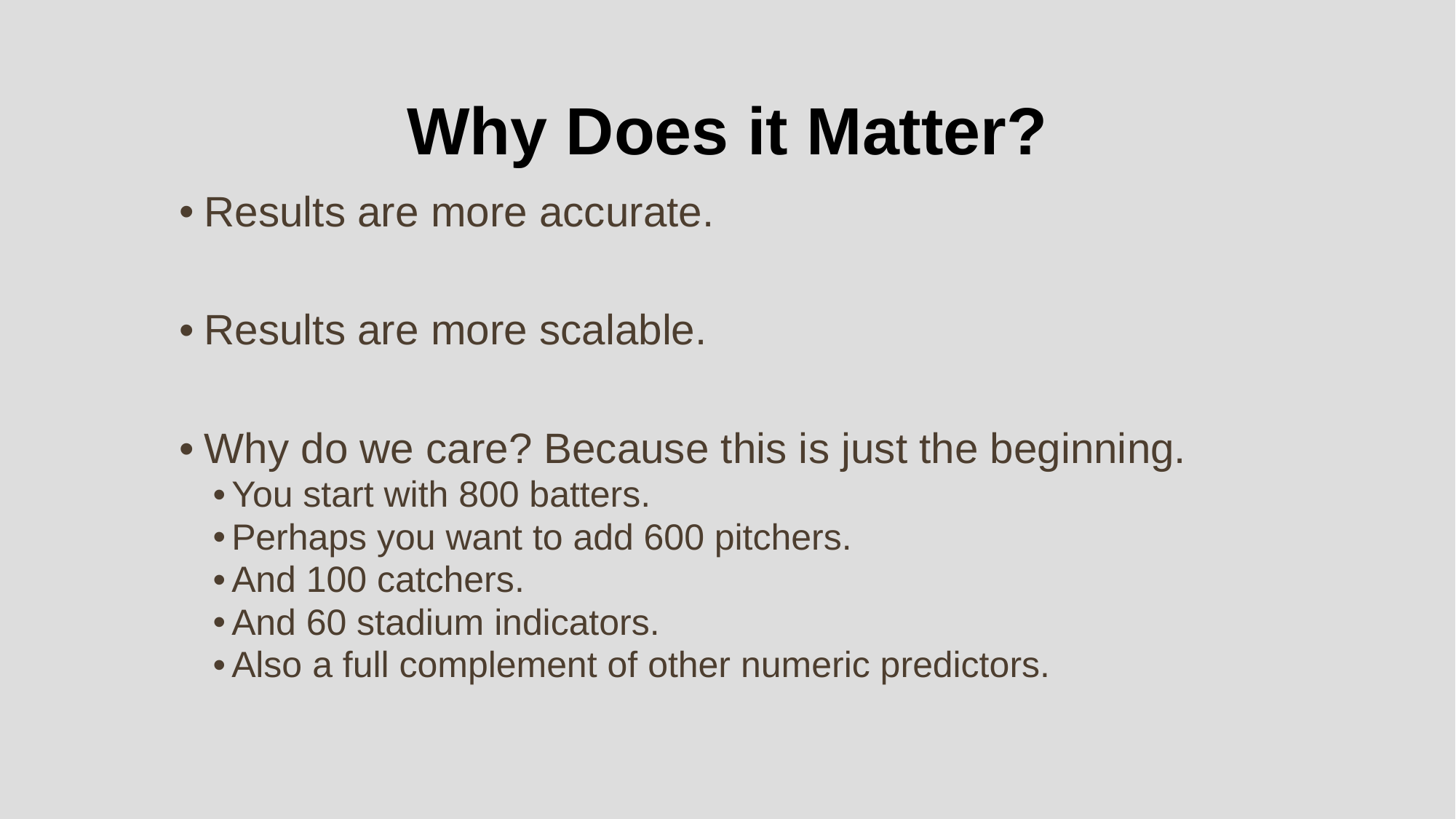

# Why Does it Matter?
Results are more accurate.

Results are more scalable.

Why do we care? Because this is just the beginning.
You start with 800 batters.
Perhaps you want to add 600 pitchers.
And 100 catchers.
And 60 stadium indicators.
Also a full complement of other numeric predictors.